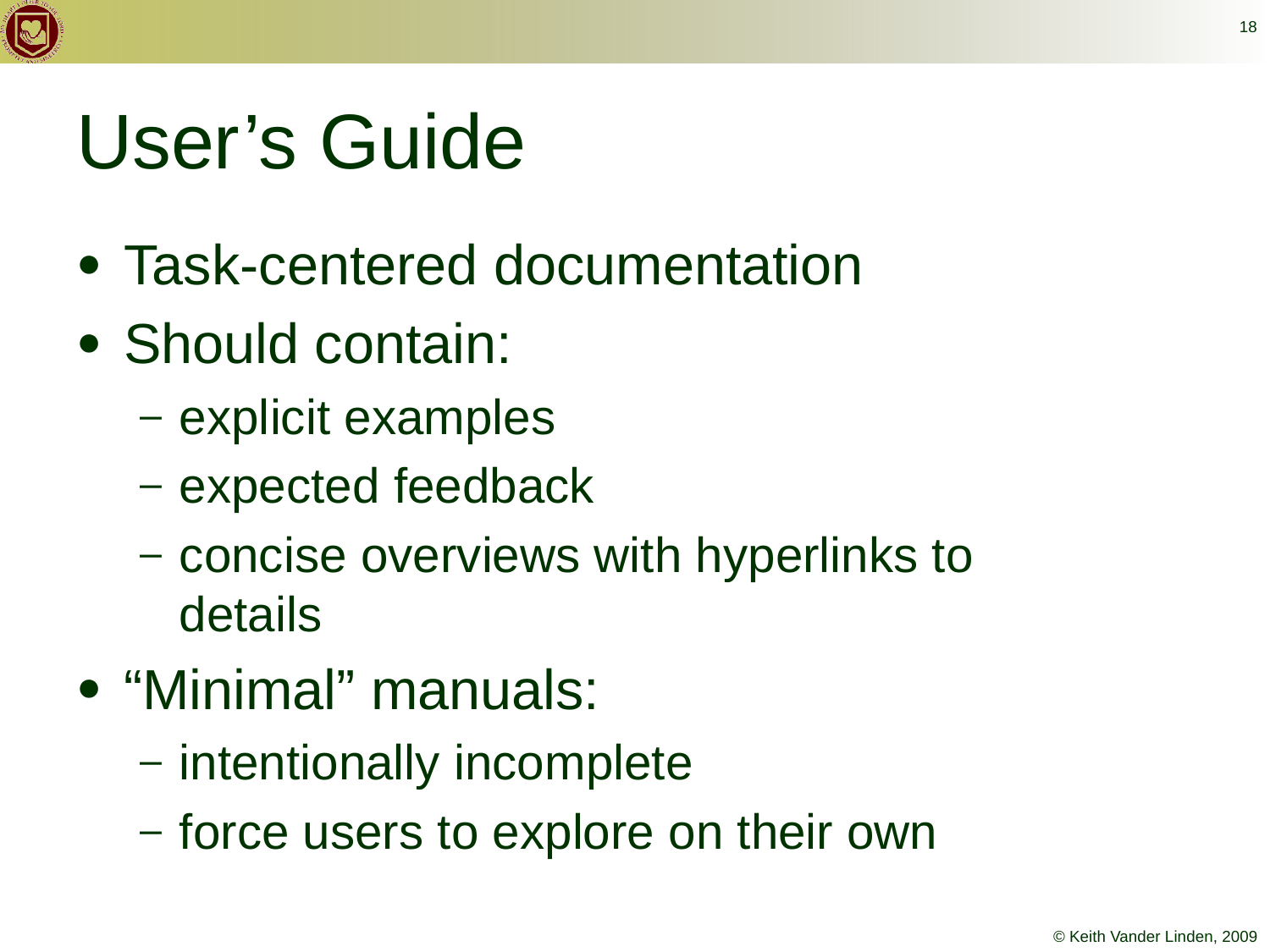

18
# User’s Guide
Task-centered documentation
Should contain:
explicit examples
expected feedback
concise overviews with hyperlinks to details
“Minimal” manuals:
intentionally incomplete
force users to explore on their own